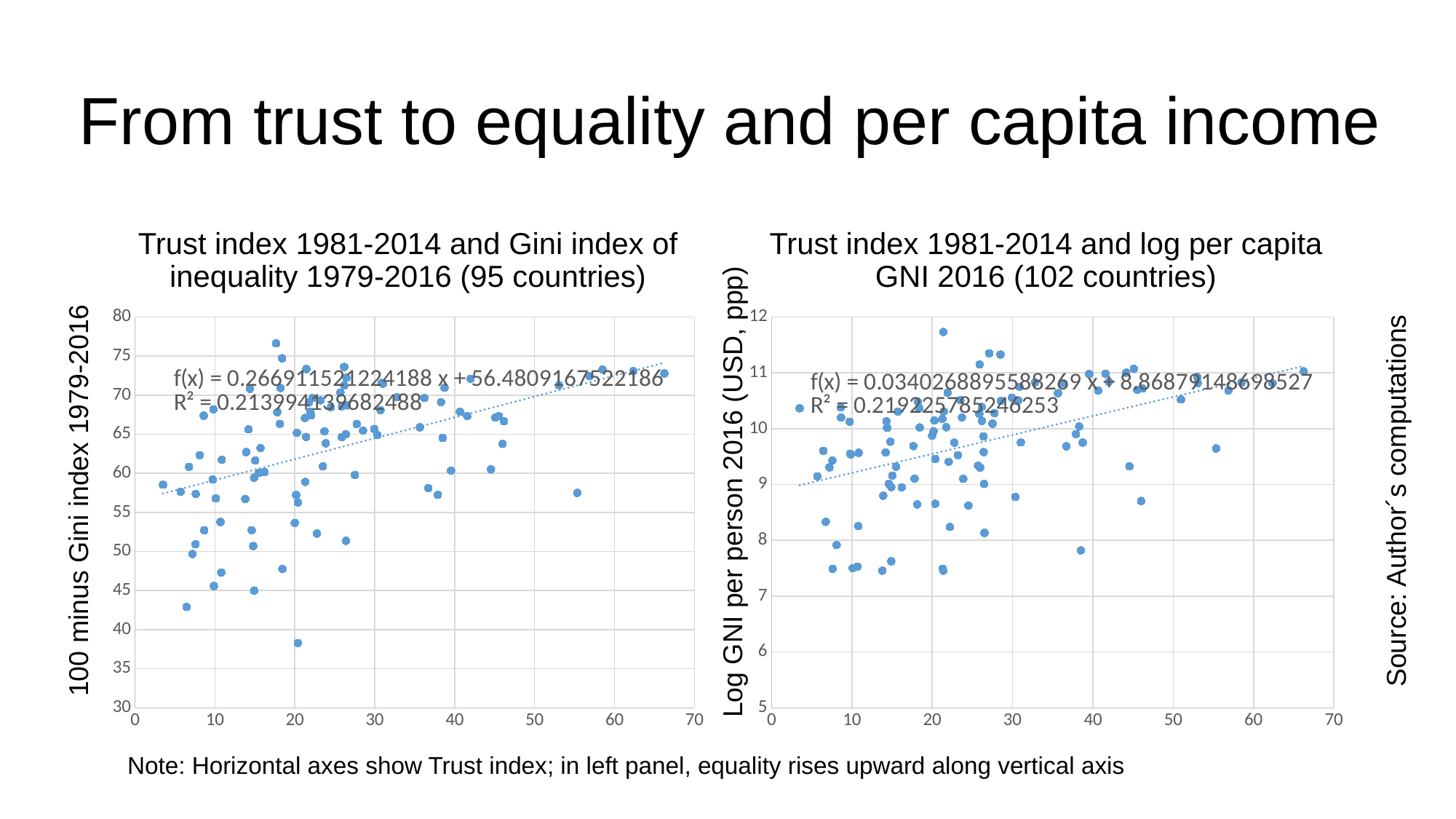

# From trust to equality and per capita income
Trust index 1981-2014 and Gini index of inequality 1979-2016 (95 countries)
Trust index 1981-2014 and log per capita GNI 2016 (102 countries)

### Chart

| Category |  |
|---|---|

### Chart

| Category |  |
|---|---|
Log GNI per person 2016 (USD, ppp)
100 minus Gini index 1979-2016
Source: Author´s computations
Note: Horizontal axes show Trust index; in left panel, equality rises upward along vertical axis